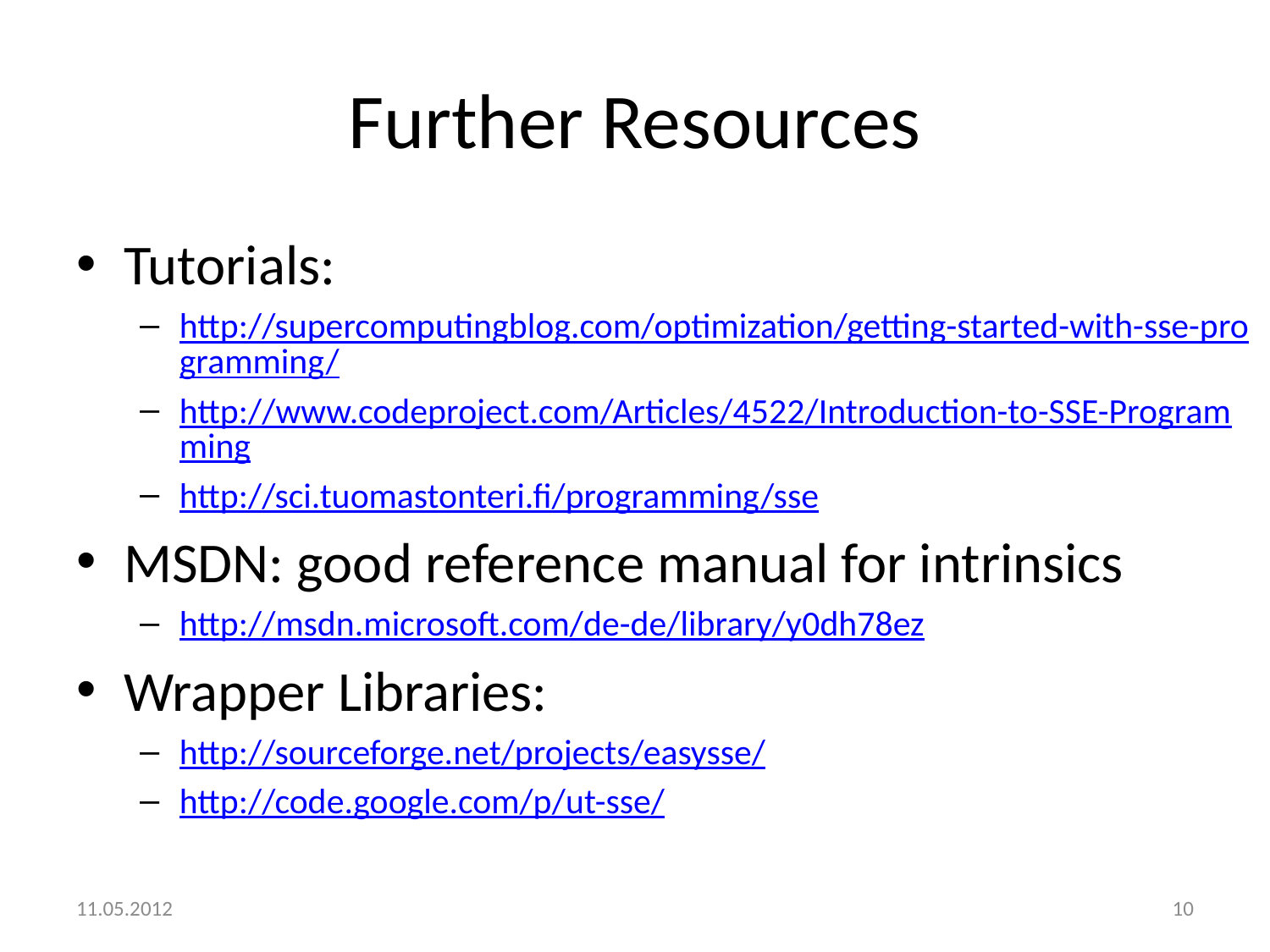

# Further Resources
Tutorials:
http://supercomputingblog.com/optimization/getting-started-with-sse-programming/
http://www.codeproject.com/Articles/4522/Introduction-to-SSE-Programming
http://sci.tuomastonteri.fi/programming/sse
MSDN: good reference manual for intrinsics
http://msdn.microsoft.com/de-de/library/y0dh78ez
Wrapper Libraries:
http://sourceforge.net/projects/easysse/
http://code.google.com/p/ut-sse/

11.05.2012
10